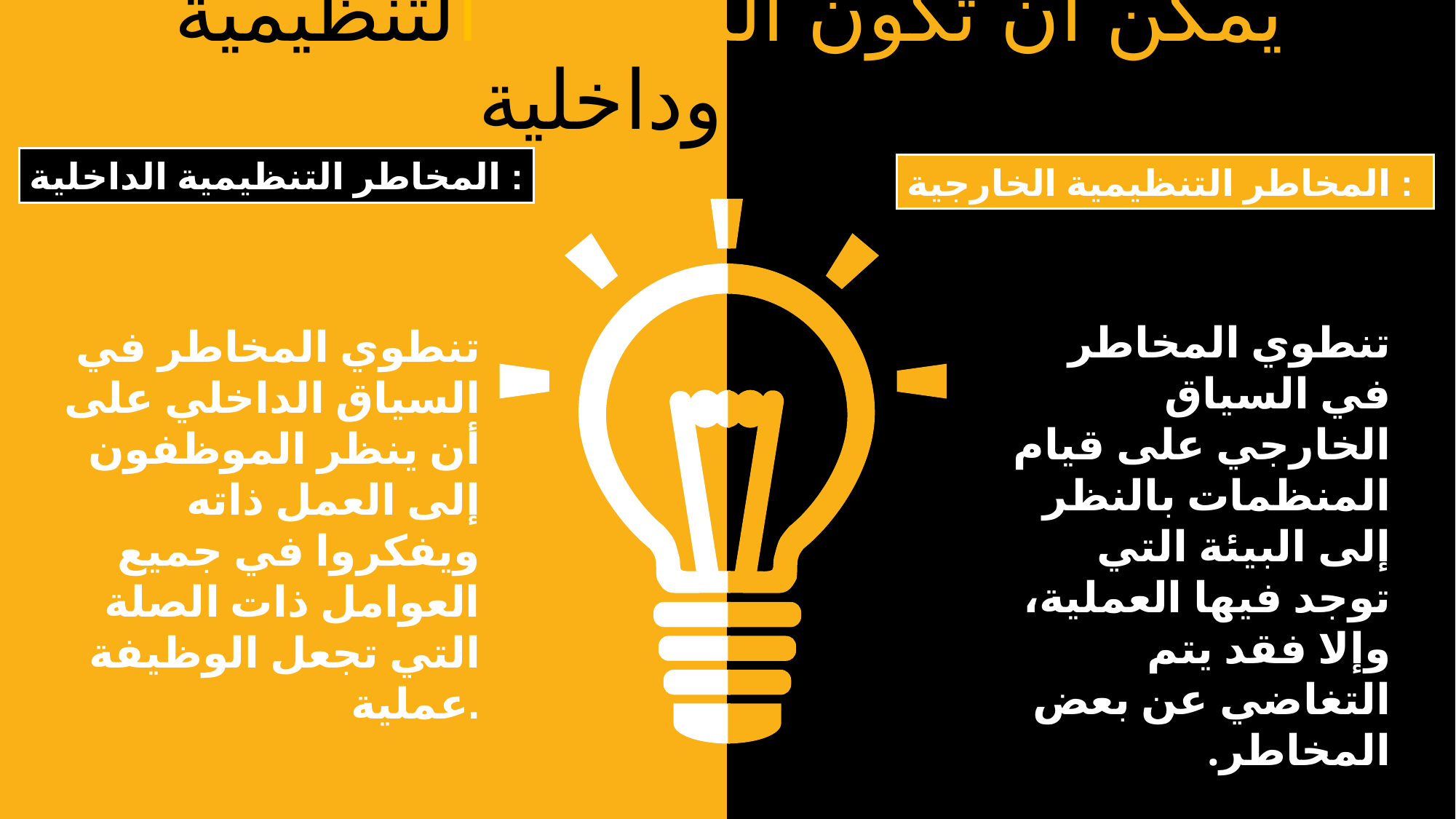

يمكن أن تكون المخاطر التنظيمية خارجية وداخلية
المخاطر التنظيمية الداخلية :
المخاطر التنظيمية الخارجية :

تنطوي المخاطر في السياق الخارجي على قيام المنظمات بالنظر إلى البيئة التي توجد فيها العملية، وإلا فقد يتم التغاضي عن بعض المخاطر.
تنطوي المخاطر في السياق الداخلي على أن ينظر الموظفون إلى العمل ذاته ويفكروا في جميع العوامل ذات الصلة التي تجعل الوظيفة عملية.